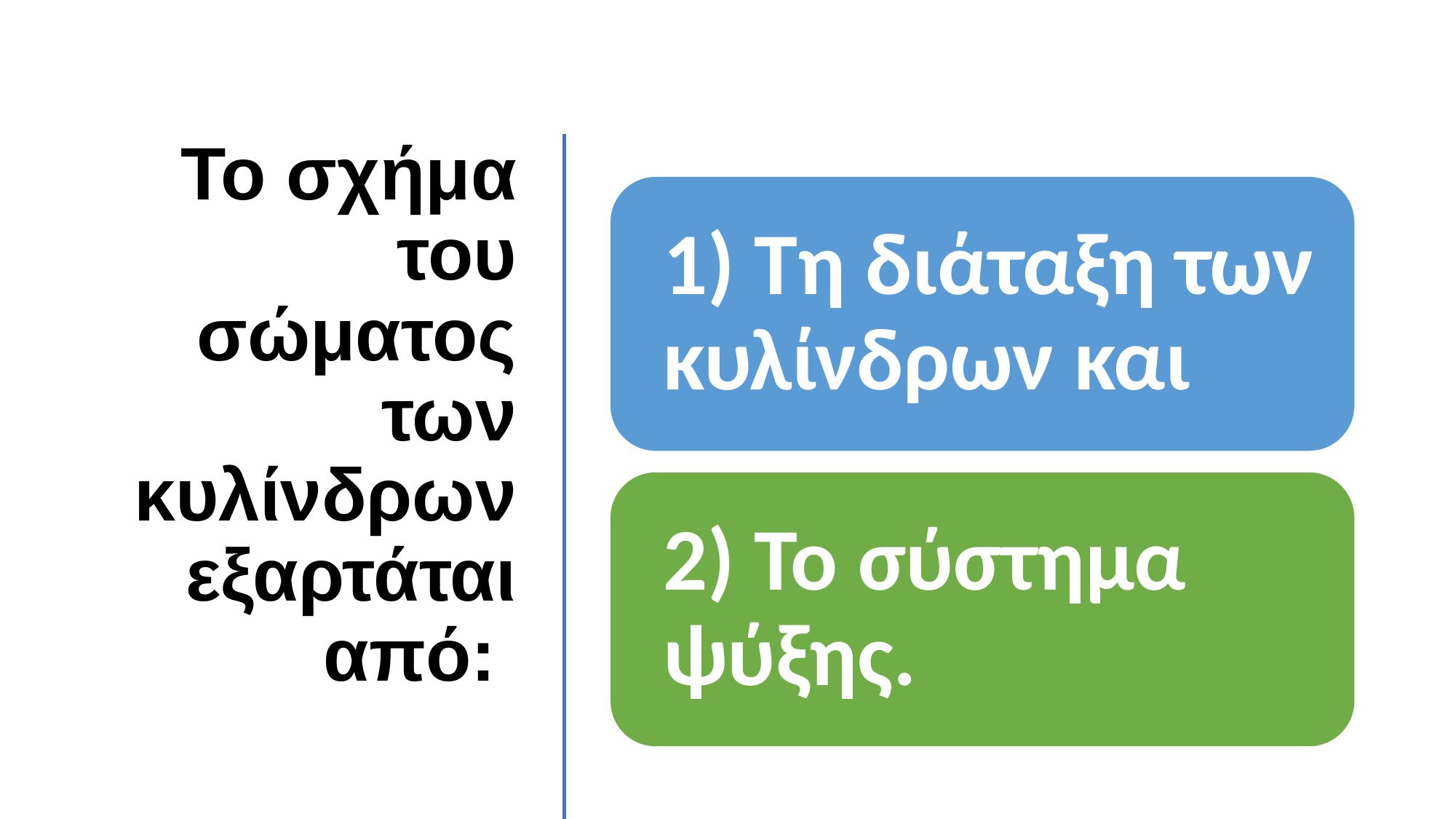

# Το σχήμα του σώματος των κυλίνδρων εξαρτάται από:
1) Τη διάταξη των κυλίνδρων και
2) Το σύστημα ψύξης.